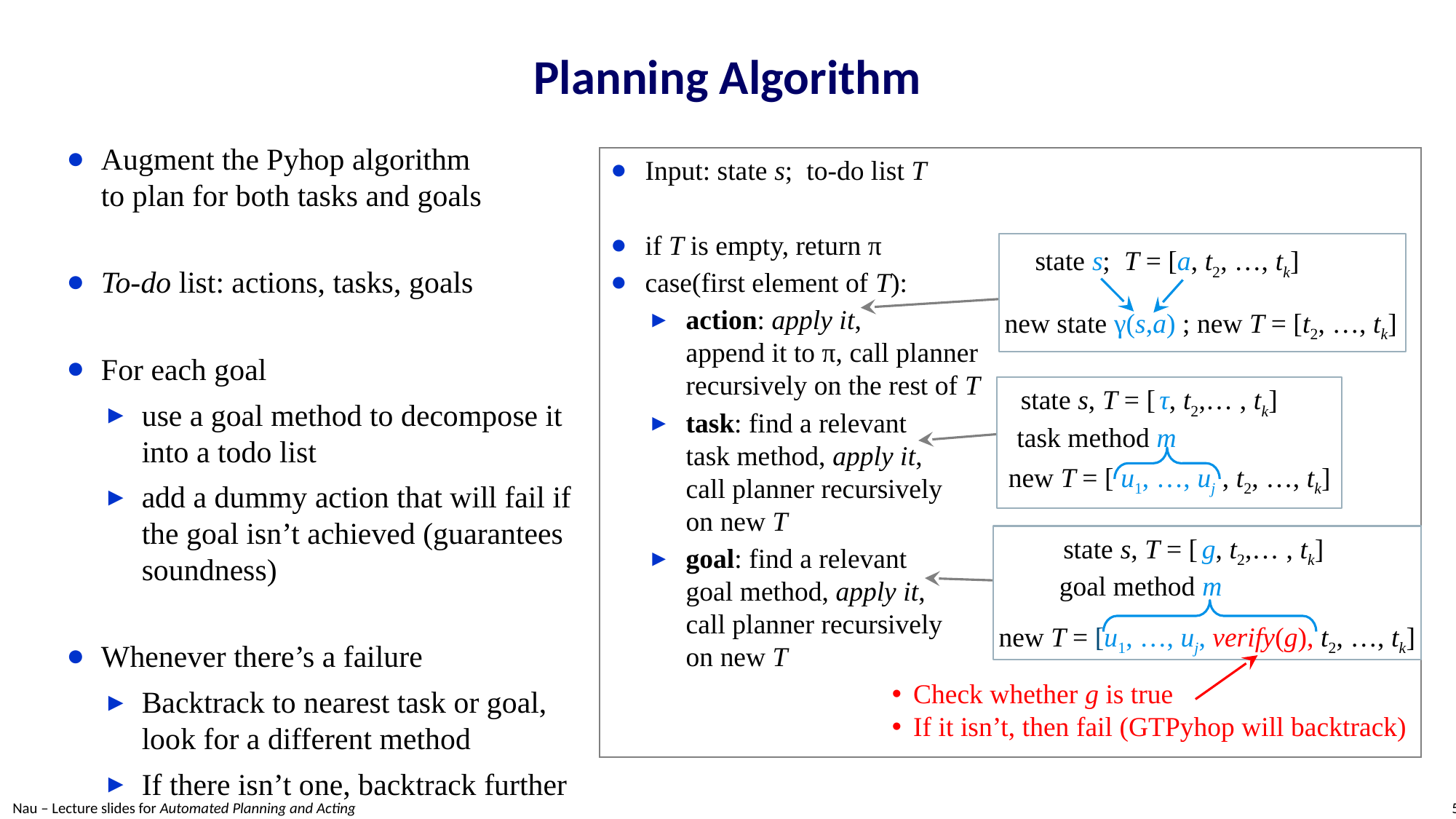

# Planning Algorithm
Augment the Pyhop algorithm
to plan for both tasks and goals
To-do list: actions, tasks, goals
For each goal
use a goal method to decompose it into a todo list
add a dummy action that will fail if the goal isn’t achieved (guarantees soundness)
Whenever there’s a failure
Backtrack to nearest task or goal, look for a different method
If there isn’t one, backtrack further

Input: state s;  to-do list T
if T is empty, return π
case(first element of T):
action: apply it,
append it to π, call planner
recursively on the rest of T
task: find a relevant
task method, apply it,
call planner recursively
on new T
goal: find a relevant
goal method, apply it,
call planner recursively
on new T

state s;  T = [a, t2, …, tk]

new state γ(s,a) ; new T = [t2, …, tk]

 state s, T = [ τ, t2,… , tk]
task method m

new T = [ u1, …, uj , t2, …, tk]

 state s, T = [ g, t2,… , tk]
goal method m
new T = [u1, …, uj, verify(g), t2, …, tk]

Check whether g is true
If it isn’t, then fail (GTPyhop will backtrack)